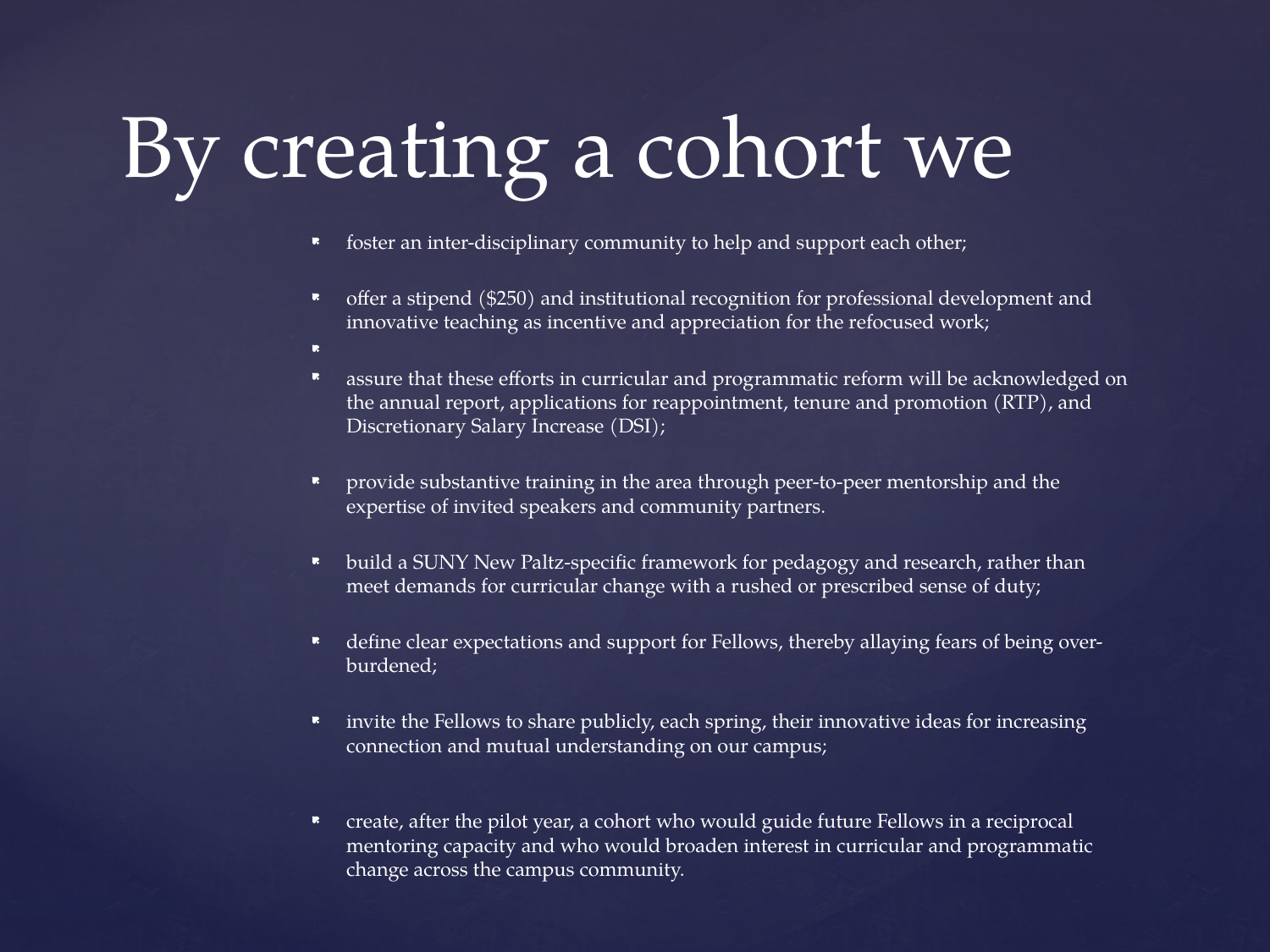

# By creating a cohort we
foster an inter-disciplinary community to help and support each other;

offer a stipend ($250) and institutional recognition for professional development and innovative teaching as incentive and appreciation for the refocused work;

assure that these efforts in curricular and programmatic reform will be acknowledged on the annual report, applications for reappointment, tenure and promotion (RTP), and Discretionary Salary Increase (DSI);

provide substantive training in the area through peer-to-peer mentorship and the expertise of invited speakers and community partners.

build a SUNY New Paltz-specific framework for pedagogy and research, rather than meet demands for curricular change with a rushed or prescribed sense of duty;

define clear expectations and support for Fellows, thereby allaying fears of being over-burdened;

invite the Fellows to share publicly, each spring, their innovative ideas for increasing connection and mutual understanding on our campus;
create, after the pilot year, a cohort who would guide future Fellows in a reciprocal mentoring capacity and who would broaden interest in curricular and programmatic change across the campus community.